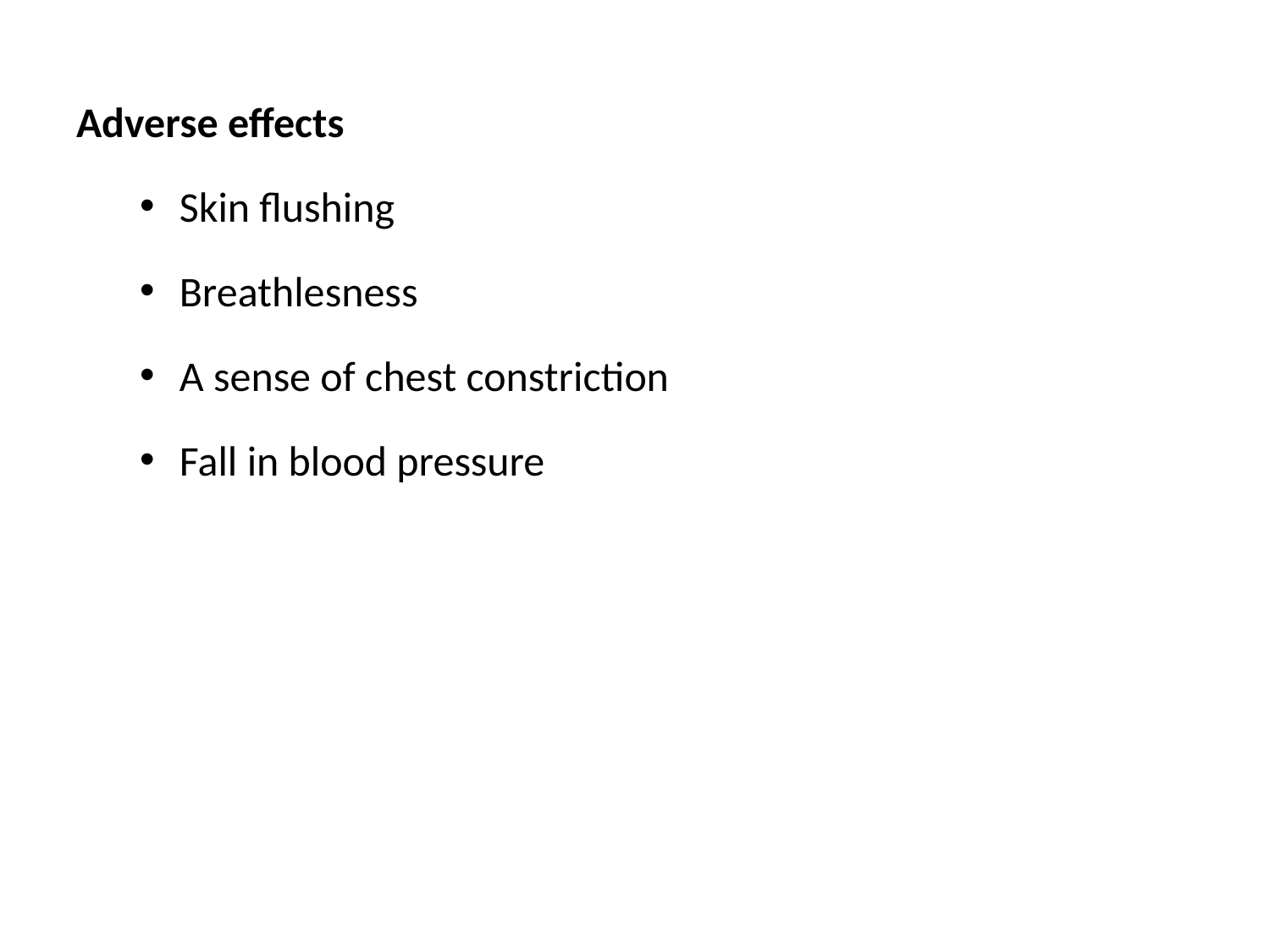

Adverse effects
Skin flushing
Breathlesness
A sense of chest constriction
Fall in blood pressure